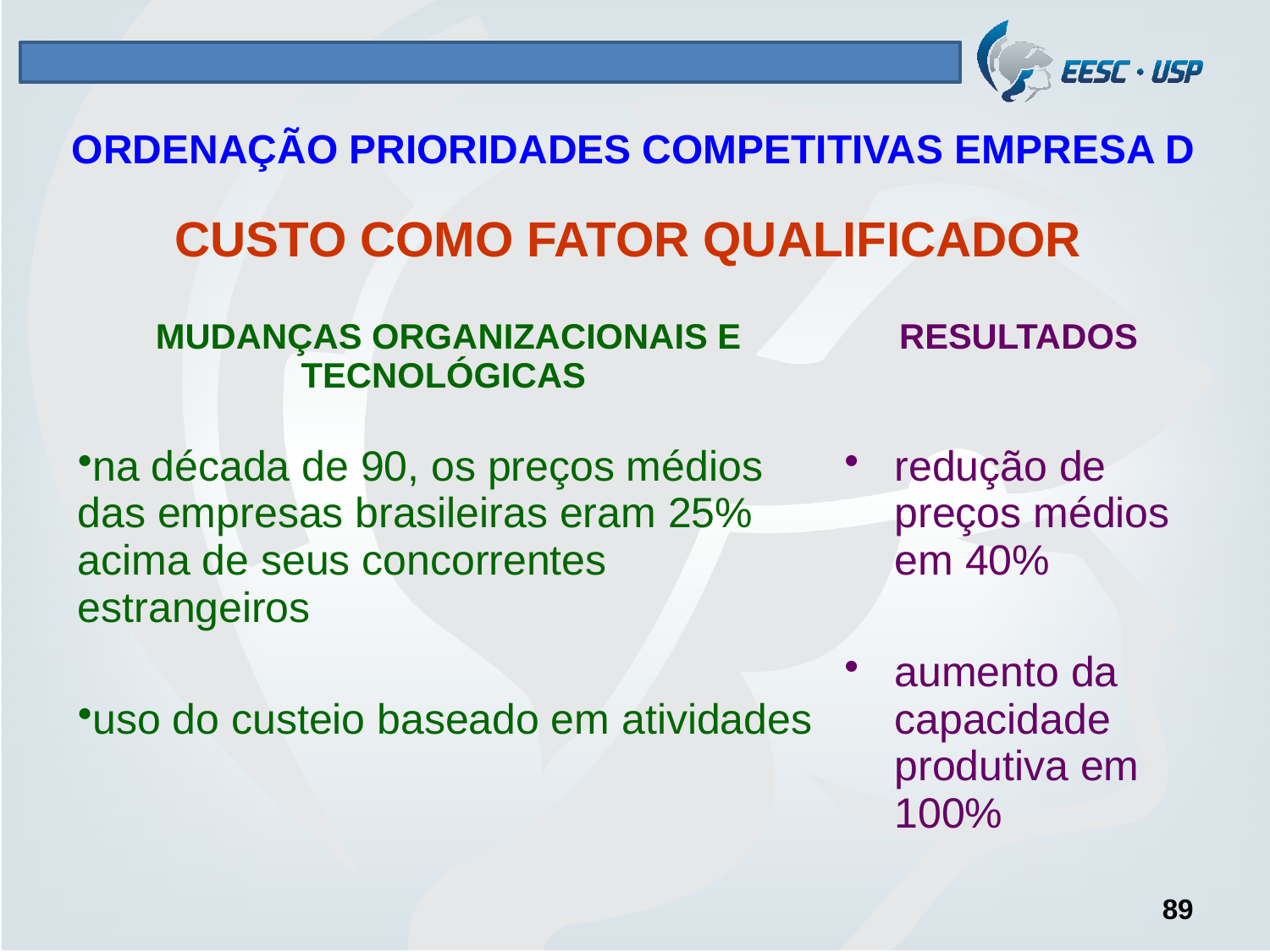

# ORDENAÇÃO PRIORIDADES COMPETITIVAS EMPRESA D
CUSTO COMO FATOR QUALIFICADOR
| MUDANÇAS ORGANIZACIONAIS E TECNOLÓGICAS | RESULTADOS |
| --- | --- |
| na década de 90, os preços médios das empresas brasileiras eram 25% acima de seus concorrentes estrangeiros uso do custeio baseado em atividades | redução de preços médios em 40% aumento da capacidade produtiva em 100% |
89